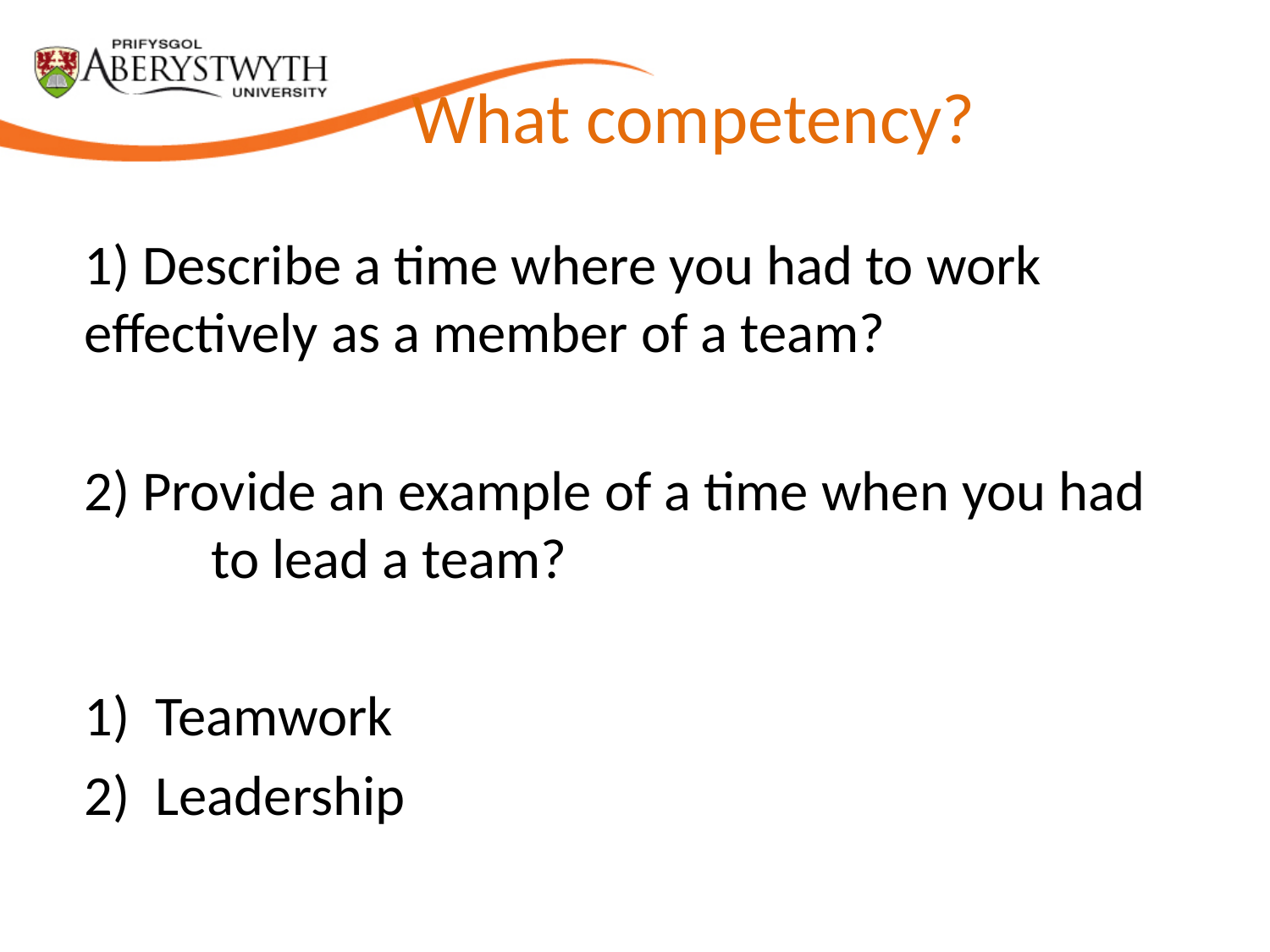

# What competency?
1) Describe a time where you had to work 	effectively as a member of a team?

2) Provide an example of a time when you had 	to lead a team?

Teamwork
Leadership